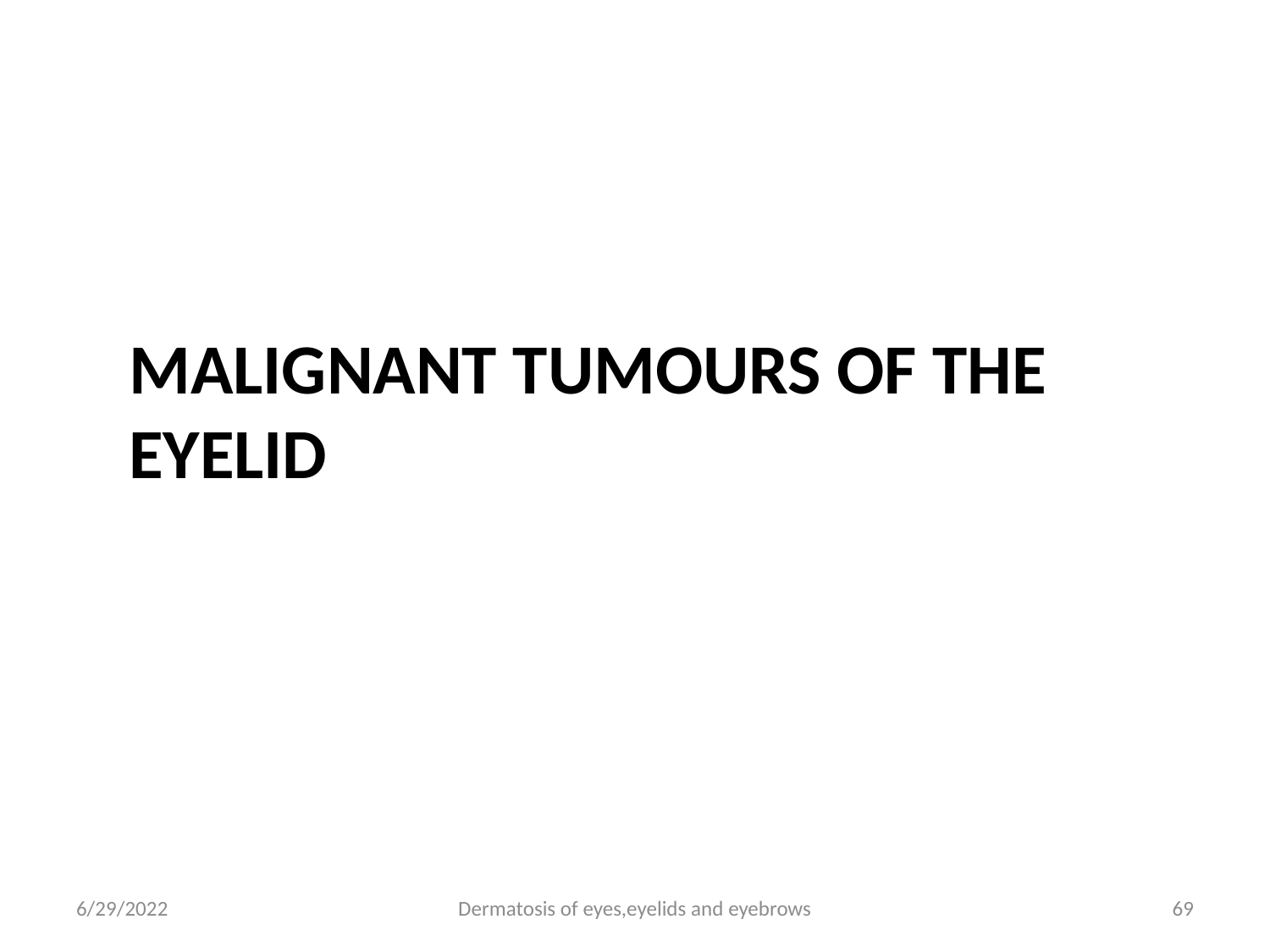

# Malignant tumours of the eyelid
6/29/2022
Dermatosis of eyes,eyelids and eyebrows
69